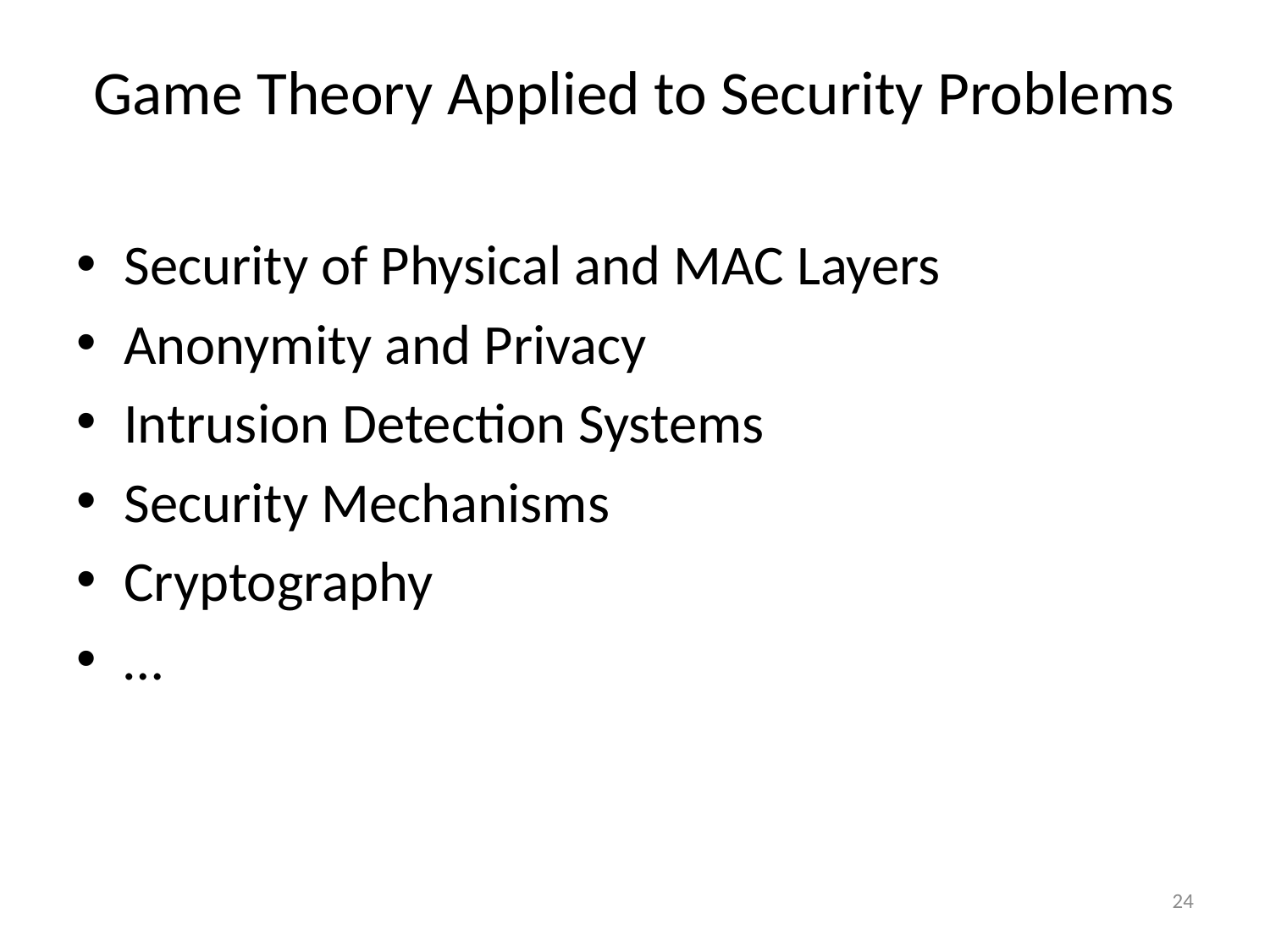

# Game Theory Applied to Security Problems
Security of Physical and MAC Layers
Anonymity and Privacy
Intrusion Detection Systems
Security Mechanisms
Cryptography
…

24